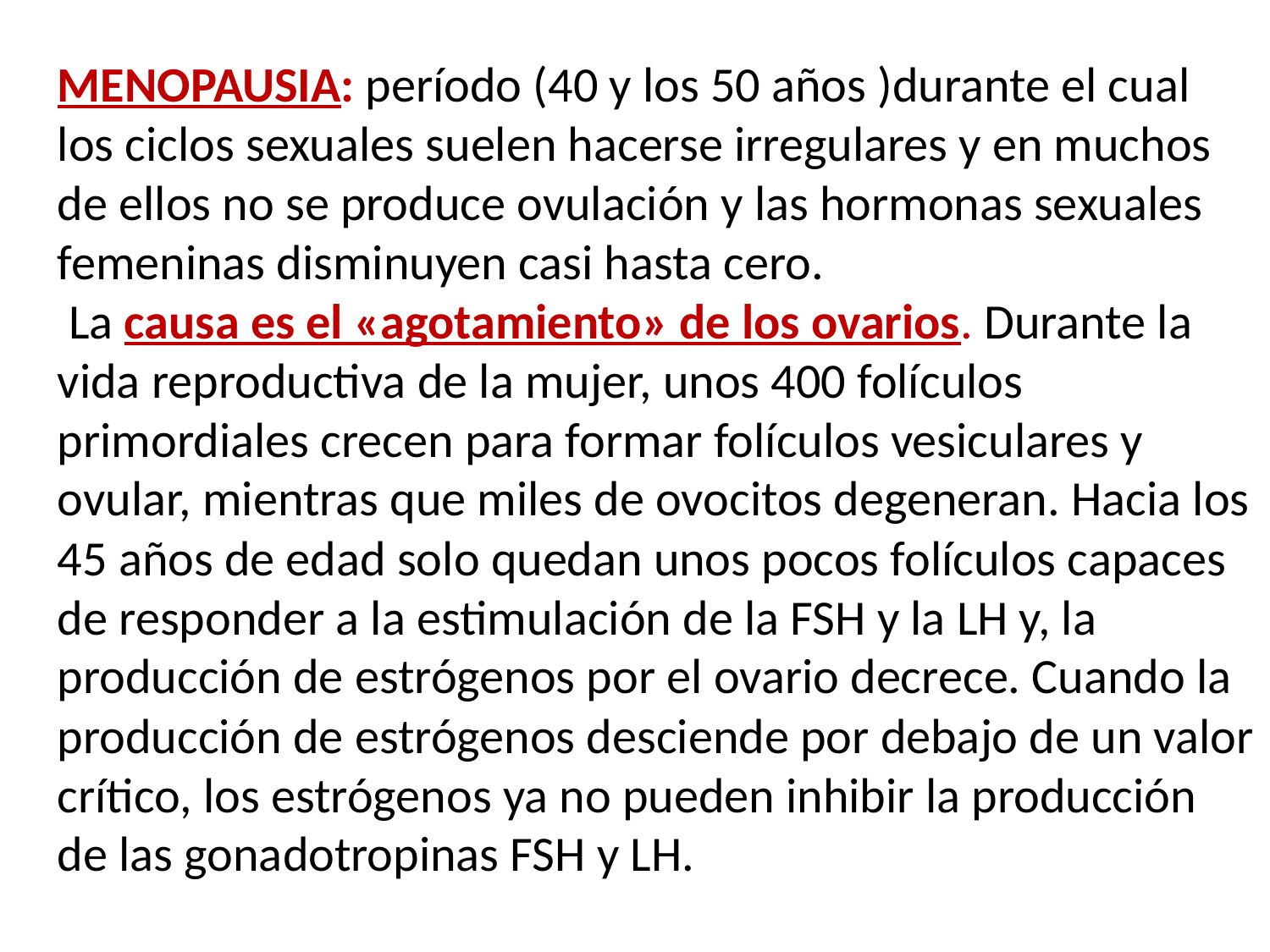

MENOPAUSIA: período (40 y los 50 años )durante el cual los ciclos sexuales suelen hacerse irregulares y en muchos de ellos no se produce ovulación y las hormonas sexuales femeninas disminuyen casi hasta cero.
 La causa es el «agotamiento» de los ovarios. Durante la vida reproductiva de la mujer, unos 400 folículos primordiales crecen para formar folículos vesiculares y ovular, mientras que miles de ovocitos degeneran. Hacia los 45 años de edad solo quedan unos pocos folículos capaces de responder a la estimulación de la FSH y la LH y, la producción de estrógenos por el ovario decrece. Cuando la producción de estrógenos desciende por debajo de un valor crítico, los estrógenos ya no pueden inhibir la producción de las gonadotropinas FSH y LH.